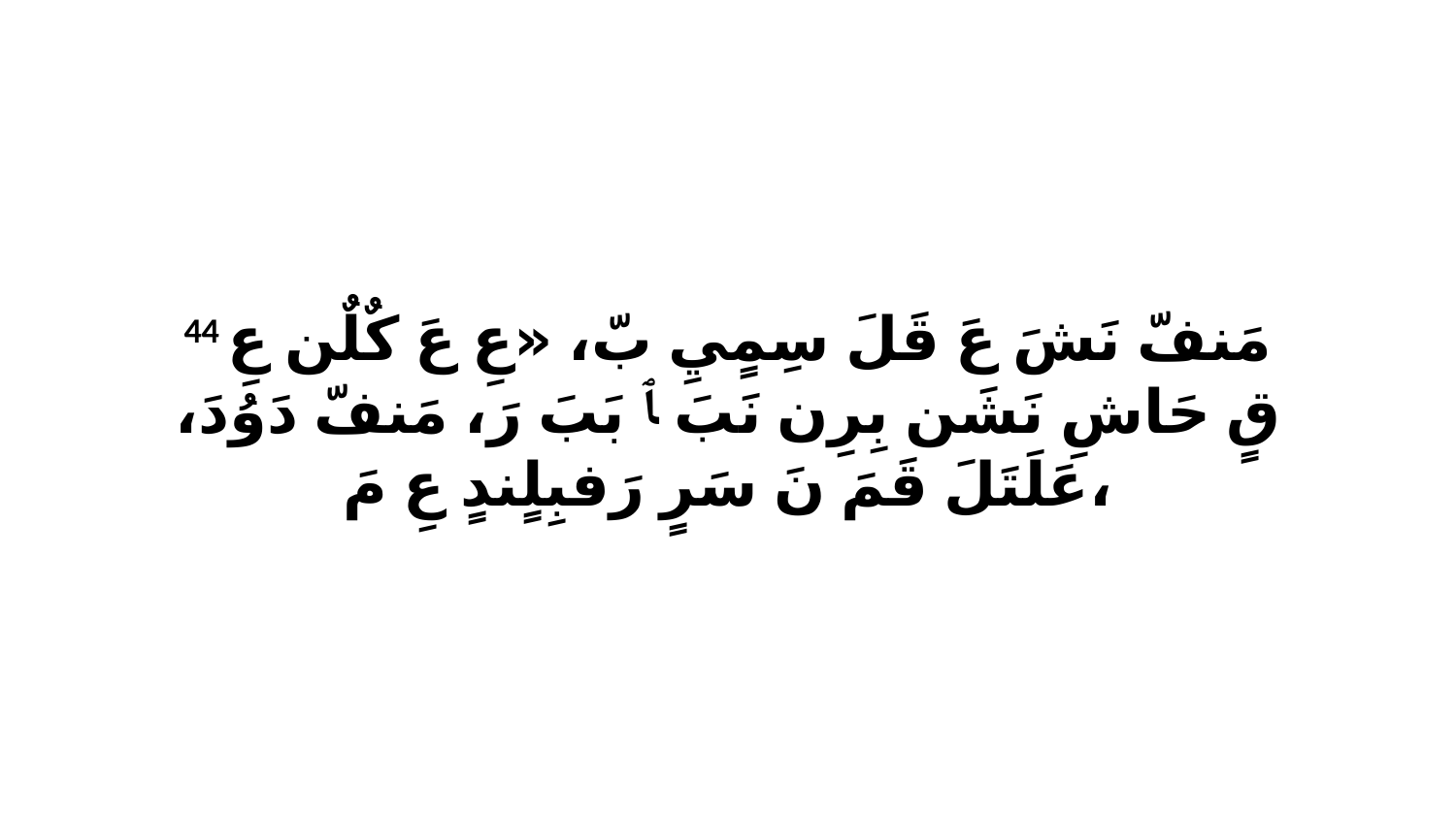

44 مَنفّ نَشَ عَ قَلَ سِمٍيِ بّ، «عِ عَ كٌلٌن عِ قٍ حَاشِ نَشَن بِرِن نَبَ ﭑ بَبَ رَ، مَنفّ دَوُدَ، عَلَتَلَ قَمَ نَ سَرٍ رَفبِلٍندٍ عِ مَ،